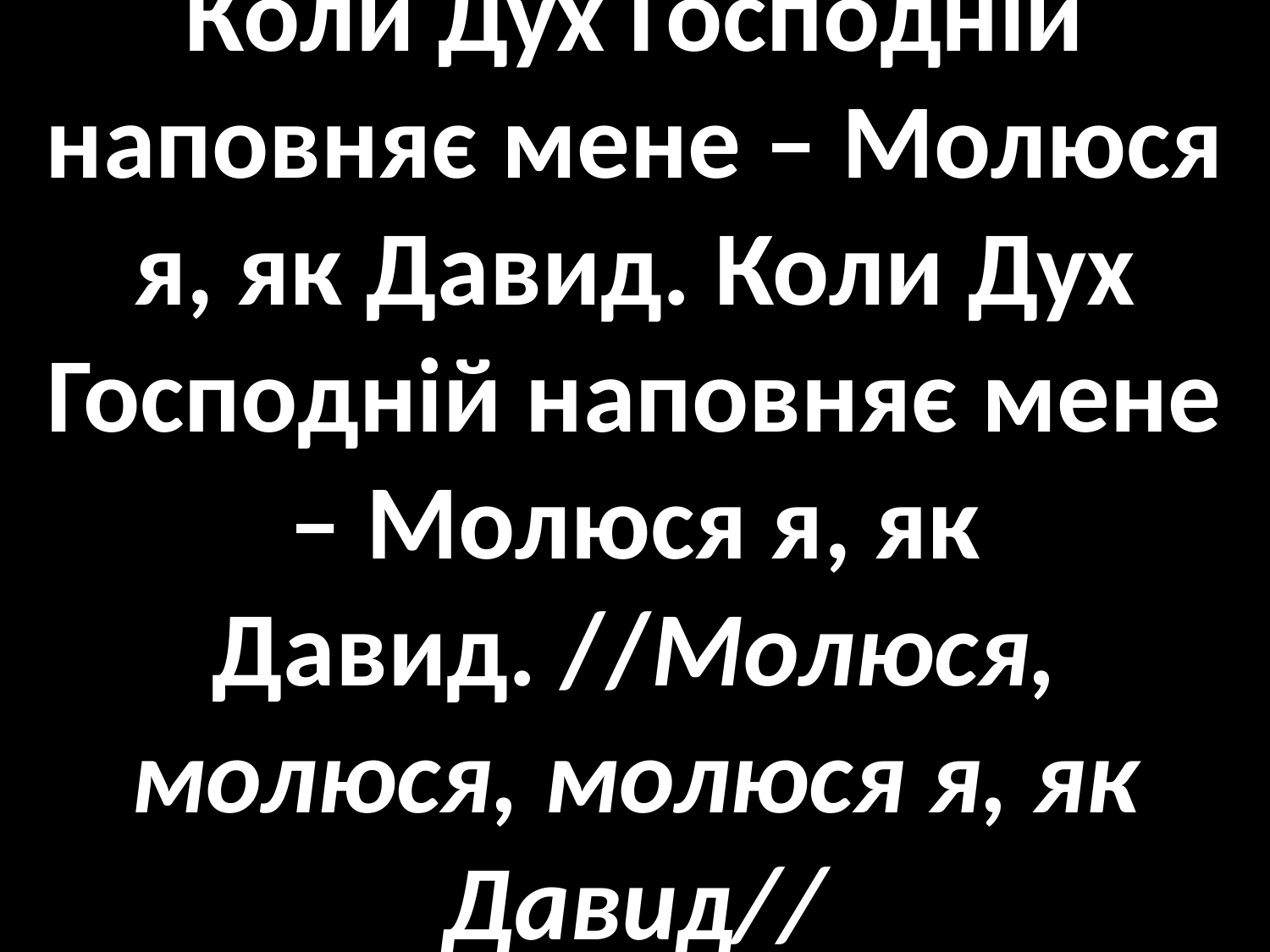

# Коли Дух Господній наповняє мене – Молюся я, як Давид. Коли Дух Господній наповняє мене – Молюся я, як Давид. //Молюся, молюся, молюся я, як Давид//